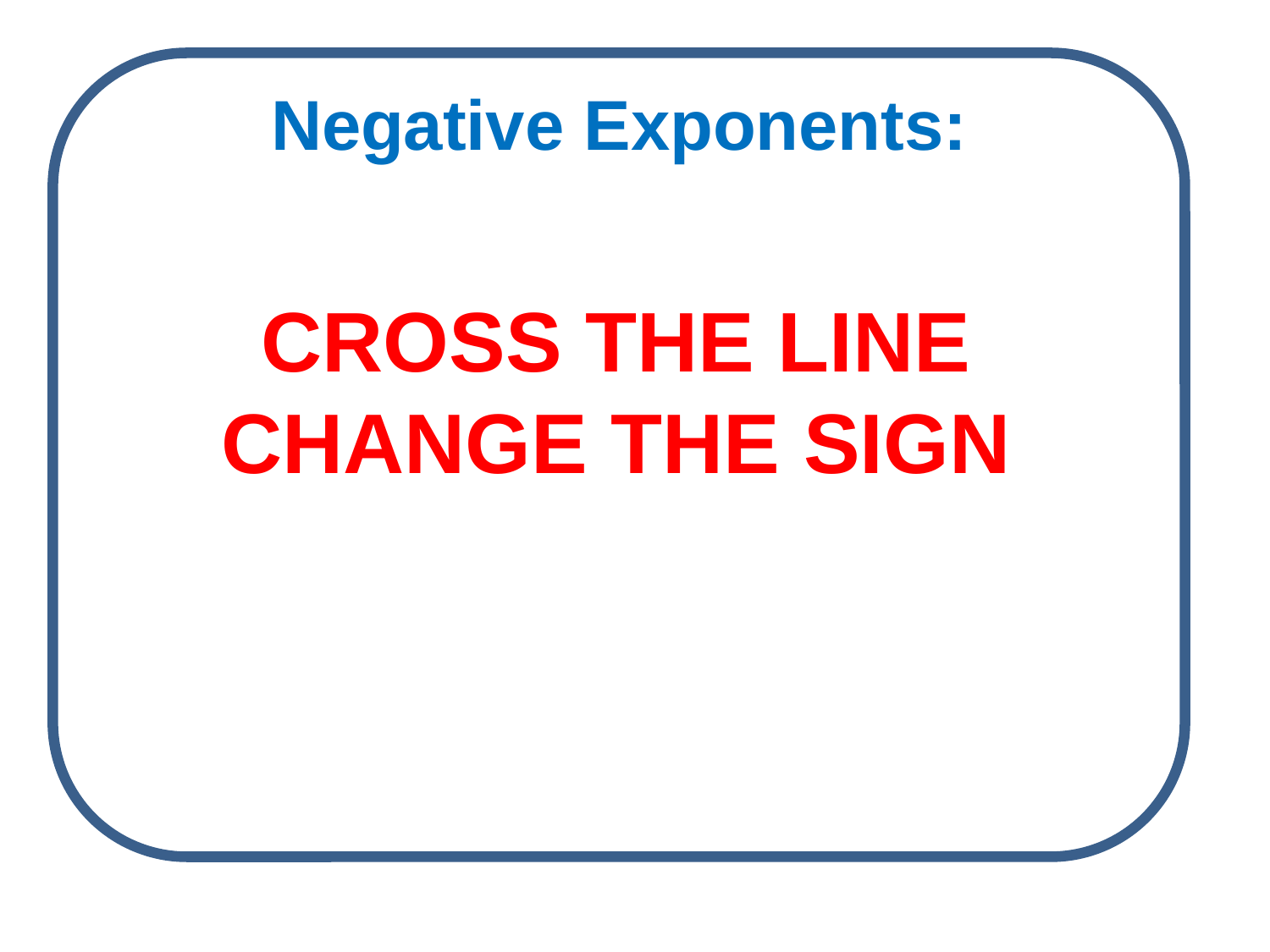

# Negative Exponents:

CROSS THE LINE CHANGE THE SIGN